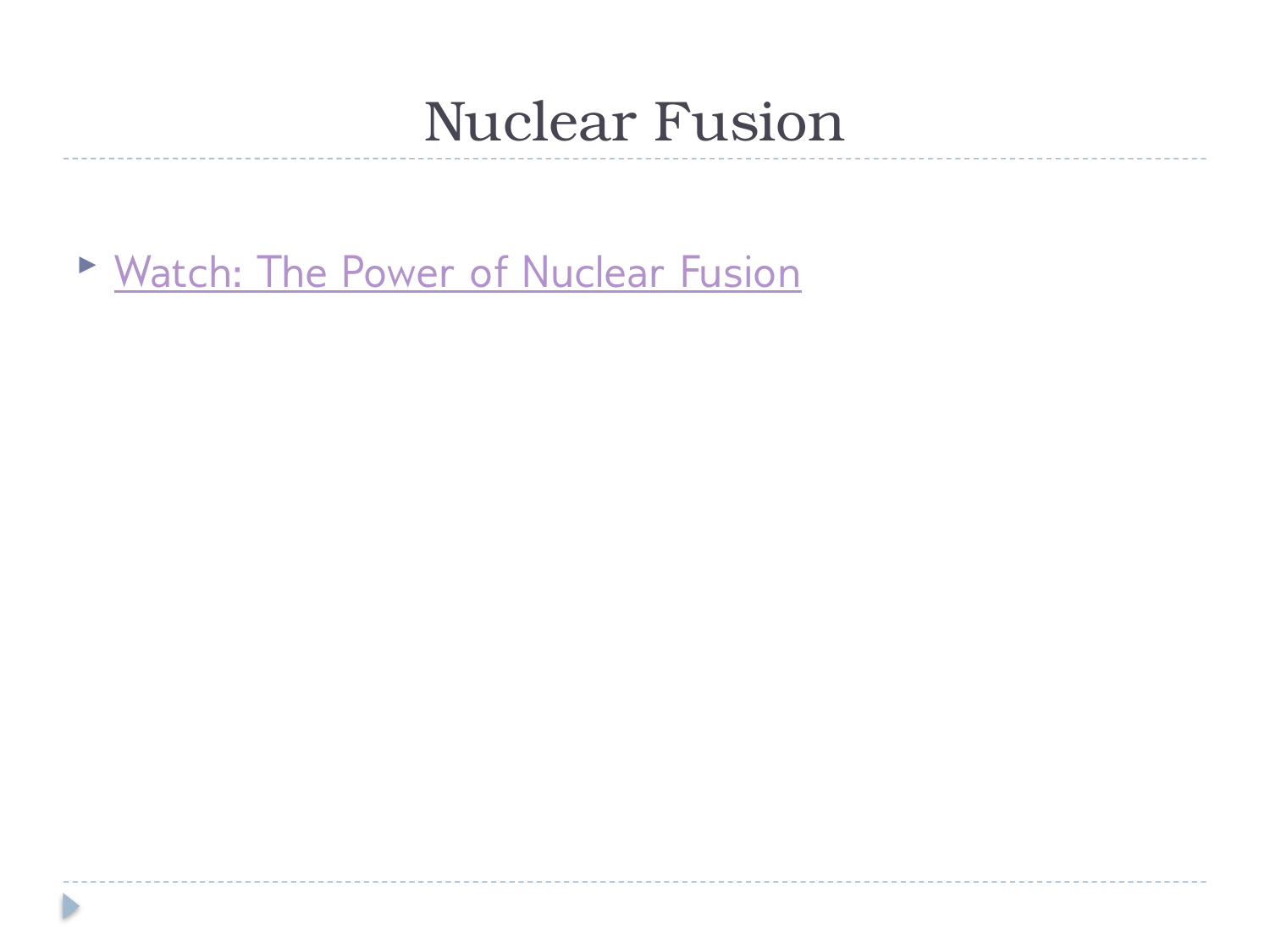

# Nuclear Fusion

Watch: The Power of Nuclear Fusion